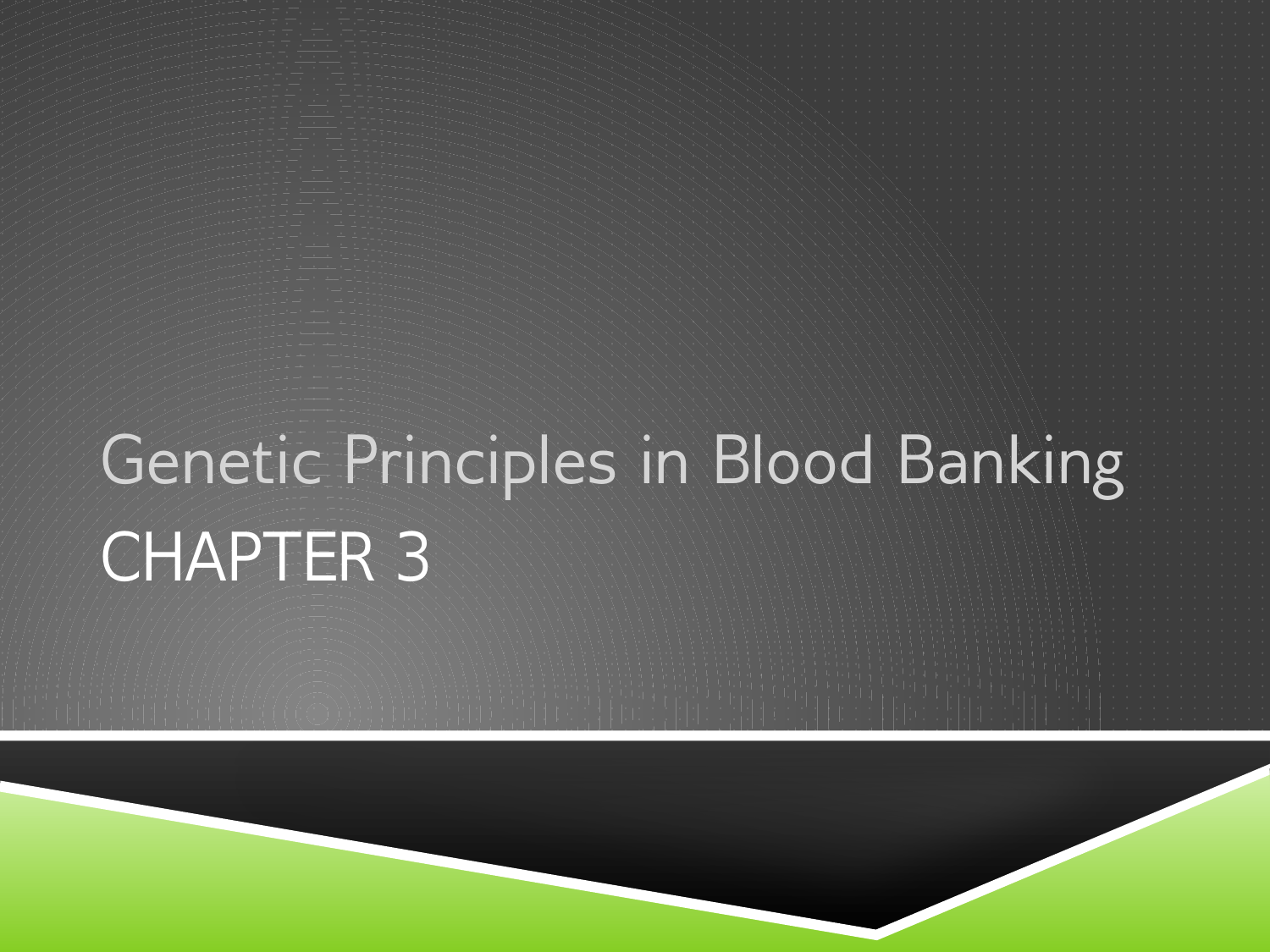

Genetic Principles in Blood Banking
# Chapter 3